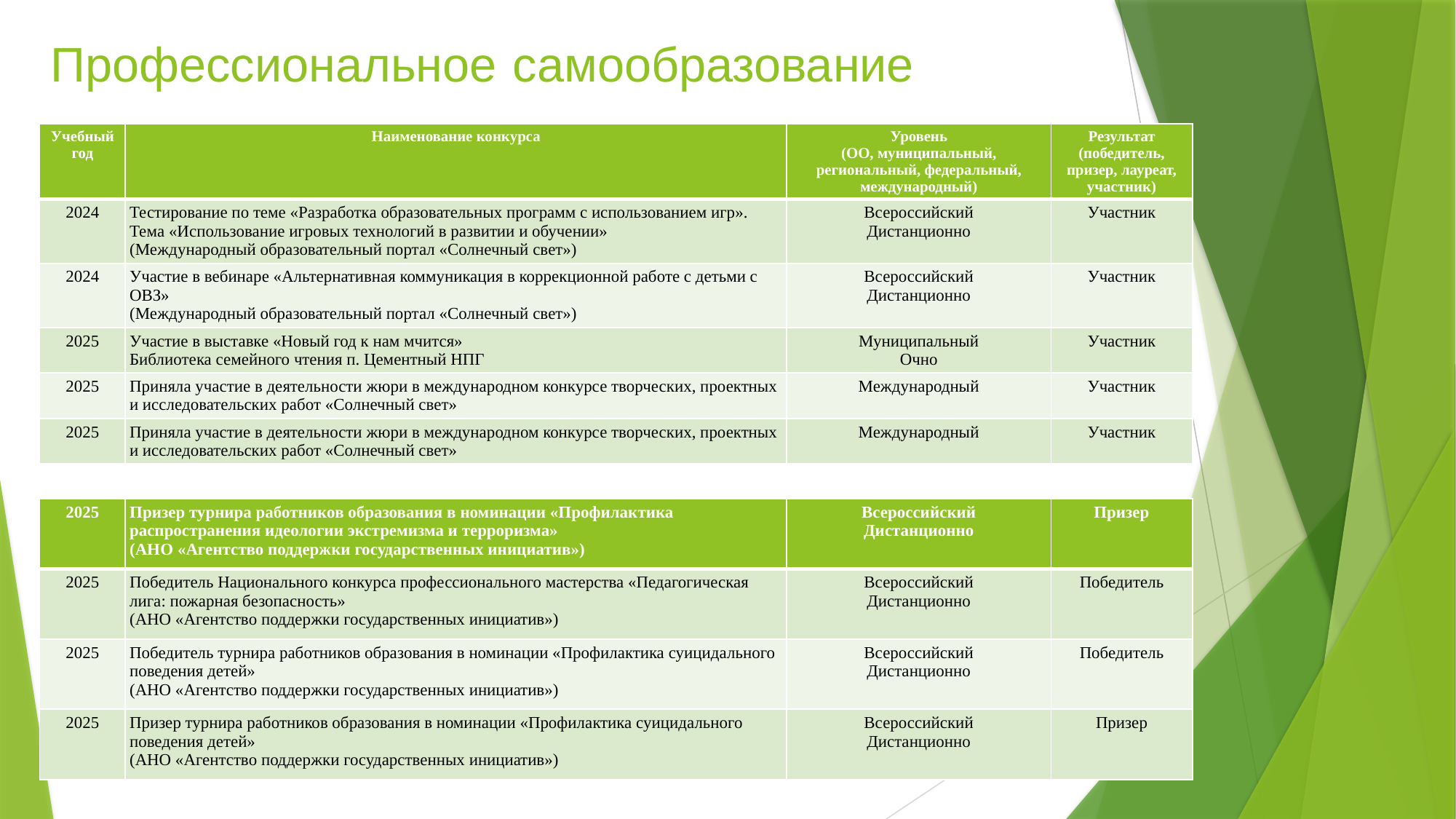

# Профессиональное самообразование
| Учебный год | Наименование конкурса | Уровень (ОО, муниципальный, региональный, федеральный, международный) | Результат (победитель, призер, лауреат, участник) |
| --- | --- | --- | --- |
| 2024 | Тестирование по теме «Разработка образовательных программ с использованием игр». Тема «Использование игровых технологий в развитии и обучении» (Международный образовательный портал «Солнечный свет») | Всероссийский Дистанционно | Участник |
| 2024 | Участие в вебинаре «Альтернативная коммуникация в коррекционной работе с детьми с ОВЗ» (Международный образовательный портал «Солнечный свет») | Всероссийский Дистанционно | Участник |
| 2025 | Участие в выставке «Новый год к нам мчится» Библиотека семейного чтения п. Цементный НПГ | Муниципальный Очно | Участник |
| 2025 | Приняла участие в деятельности жюри в международном конкурсе творческих, проектных и исследовательских работ «Солнечный свет» | Международный | Участник |
| 2025 | Приняла участие в деятельности жюри в международном конкурсе творческих, проектных и исследовательских работ «Солнечный свет» | Международный | Участник |

| 2025 | Призер турнира работников образования в номинации «Профилактика распространения идеологии экстремизма и терроризма» (АНО «Агентство поддержки государственных инициатив») | Всероссийский Дистанционно | Призер |
| --- | --- | --- | --- |
| 2025 | Победитель Национального конкурса профессионального мастерства «Педагогическая лига: пожарная безопасность» (АНО «Агентство поддержки государственных инициатив») | Всероссийский Дистанционно | Победитель |
| 2025 | Победитель турнира работников образования в номинации «Профилактика суицидального поведения детей» (АНО «Агентство поддержки государственных инициатив») | Всероссийский Дистанционно | Победитель |
| 2025 | Призер турнира работников образования в номинации «Профилактика суицидального поведения детей» (АНО «Агентство поддержки государственных инициатив») | Всероссийский Дистанционно | Призер |